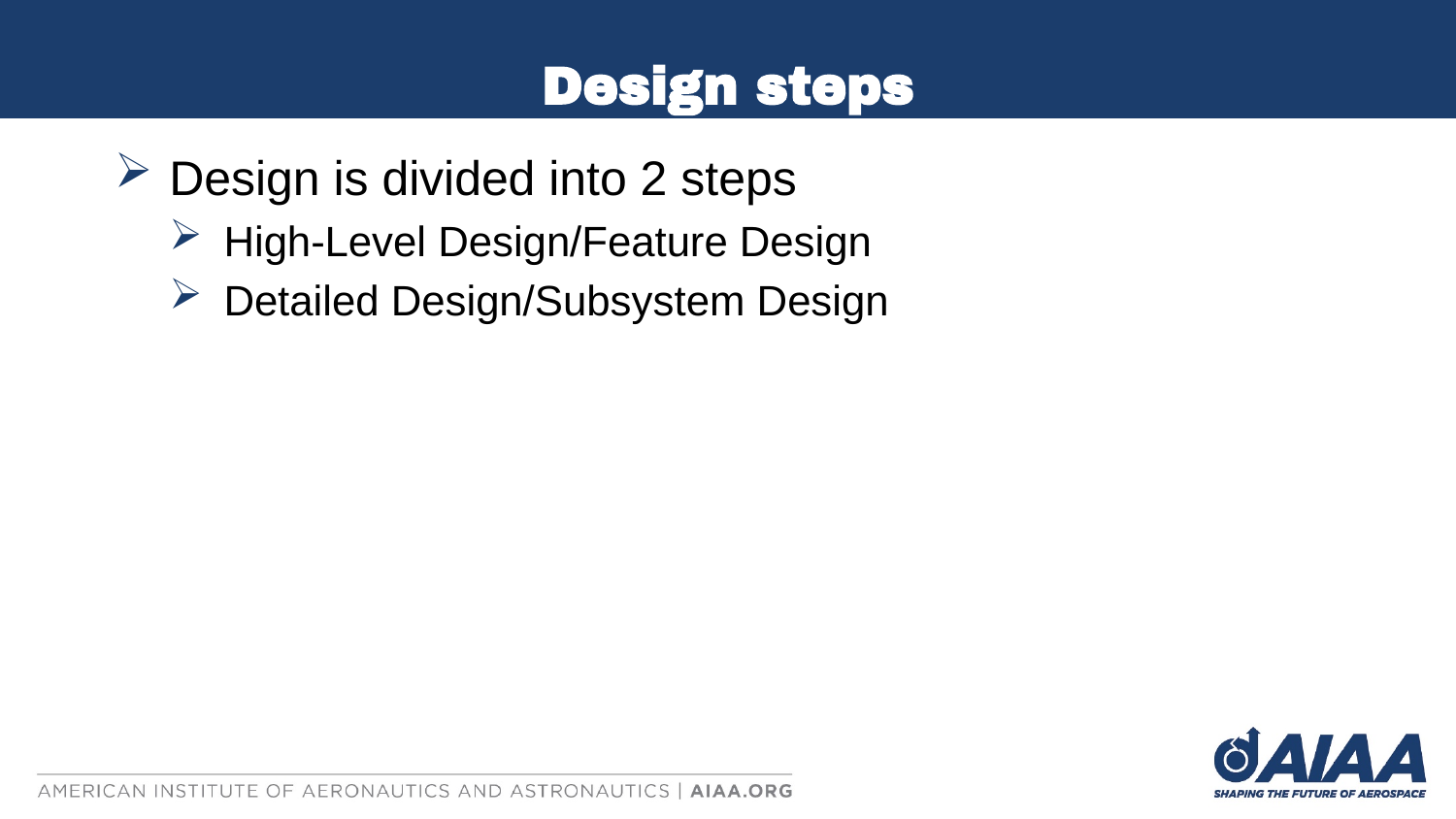

# Design steps
Design is divided into 2 steps
High-Level Design/Feature Design
Detailed Design/Subsystem Design